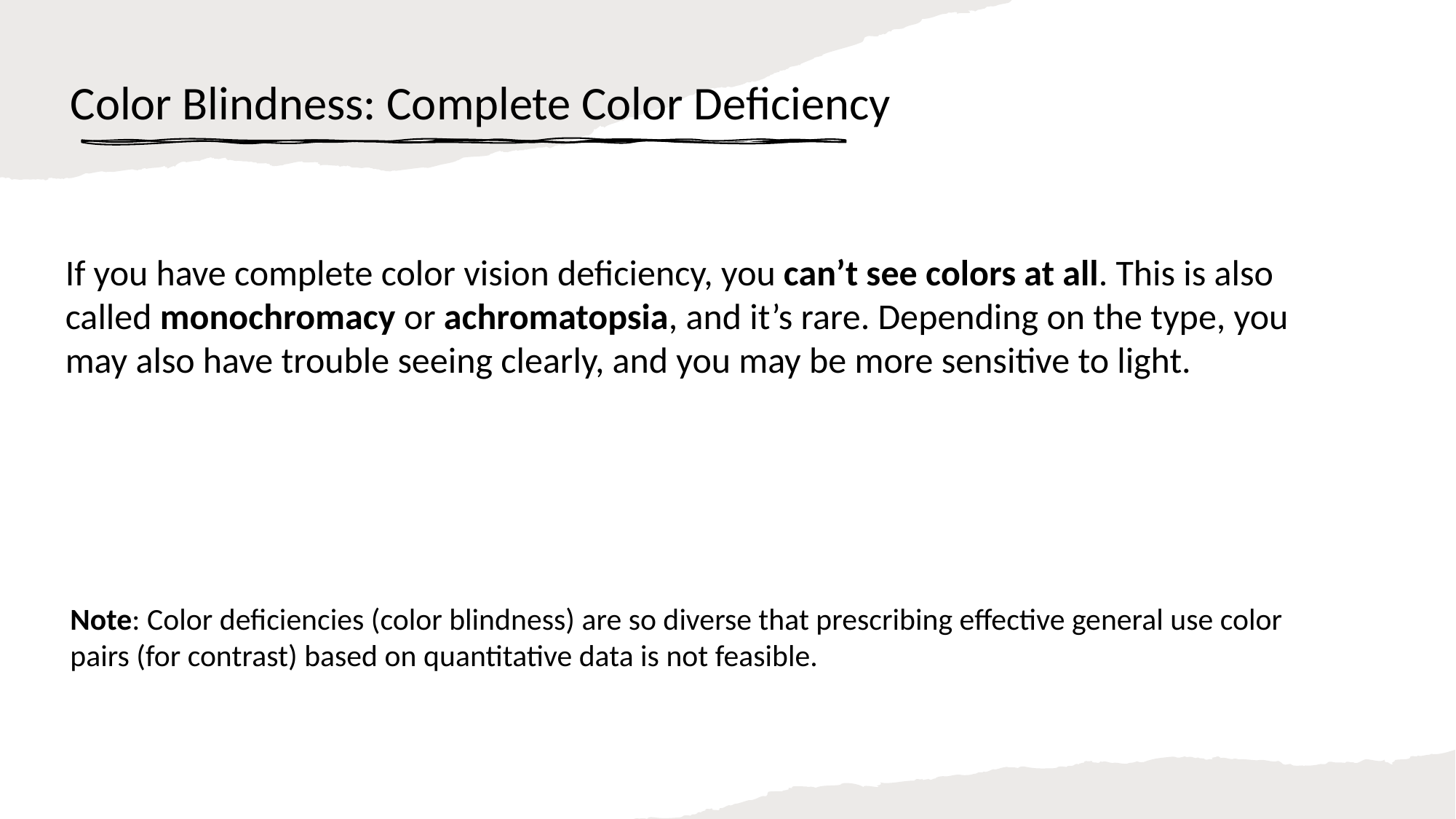

# Color Blindness: Complete Color Deficiency

If you have complete color vision deficiency, you can’t see colors at all. This is also called monochromacy or achromatopsia, and it’s rare. Depending on the type, you may also have trouble seeing clearly, and you may be more sensitive to light.
Note: Color deficiencies (color blindness) are so diverse that prescribing effective general use color pairs (for contrast) based on quantitative data is not feasible.